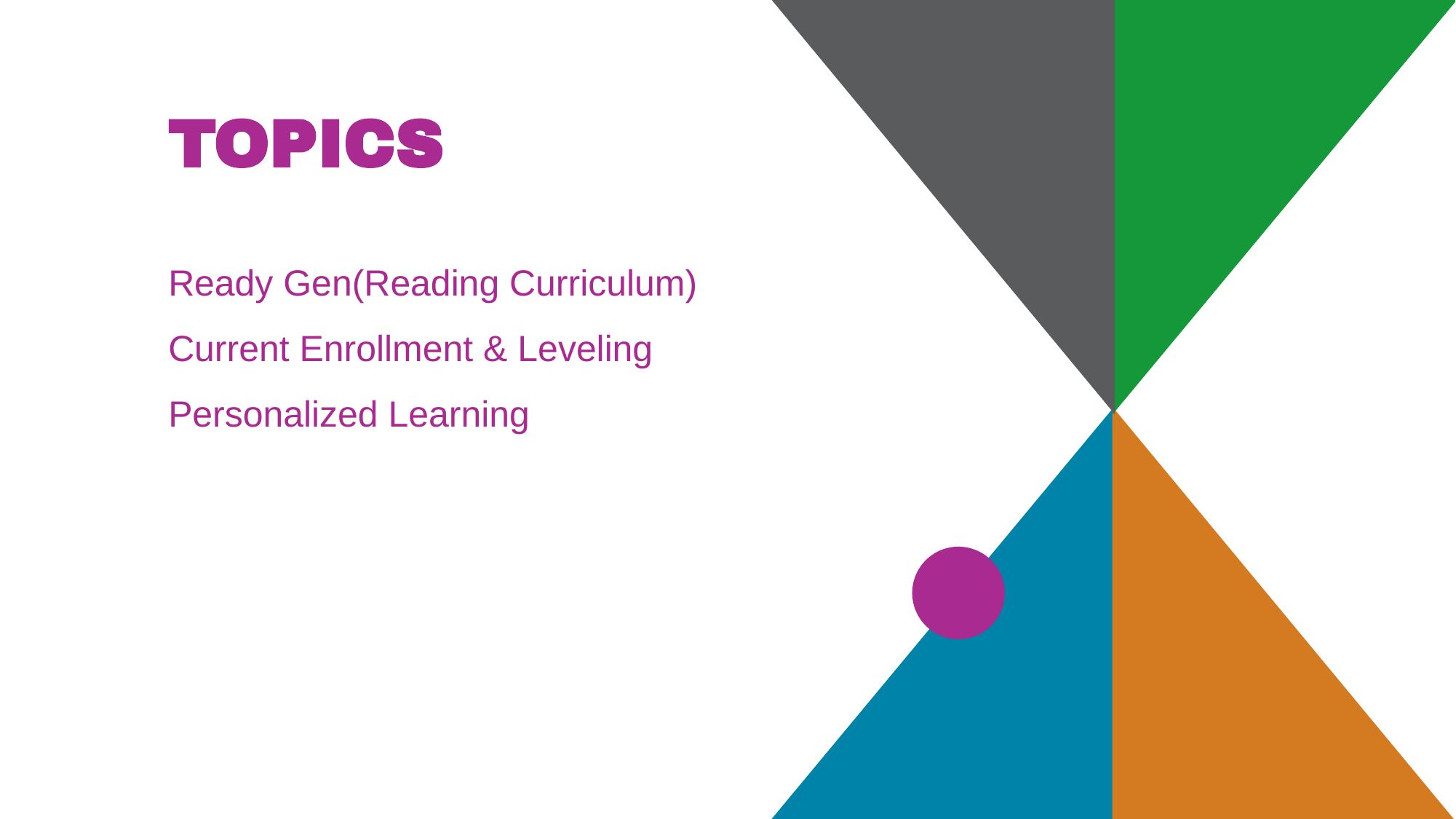

# TOPICS
Ready Gen(Reading Curriculum)
Current Enrollment & Leveling
Personalized Learning